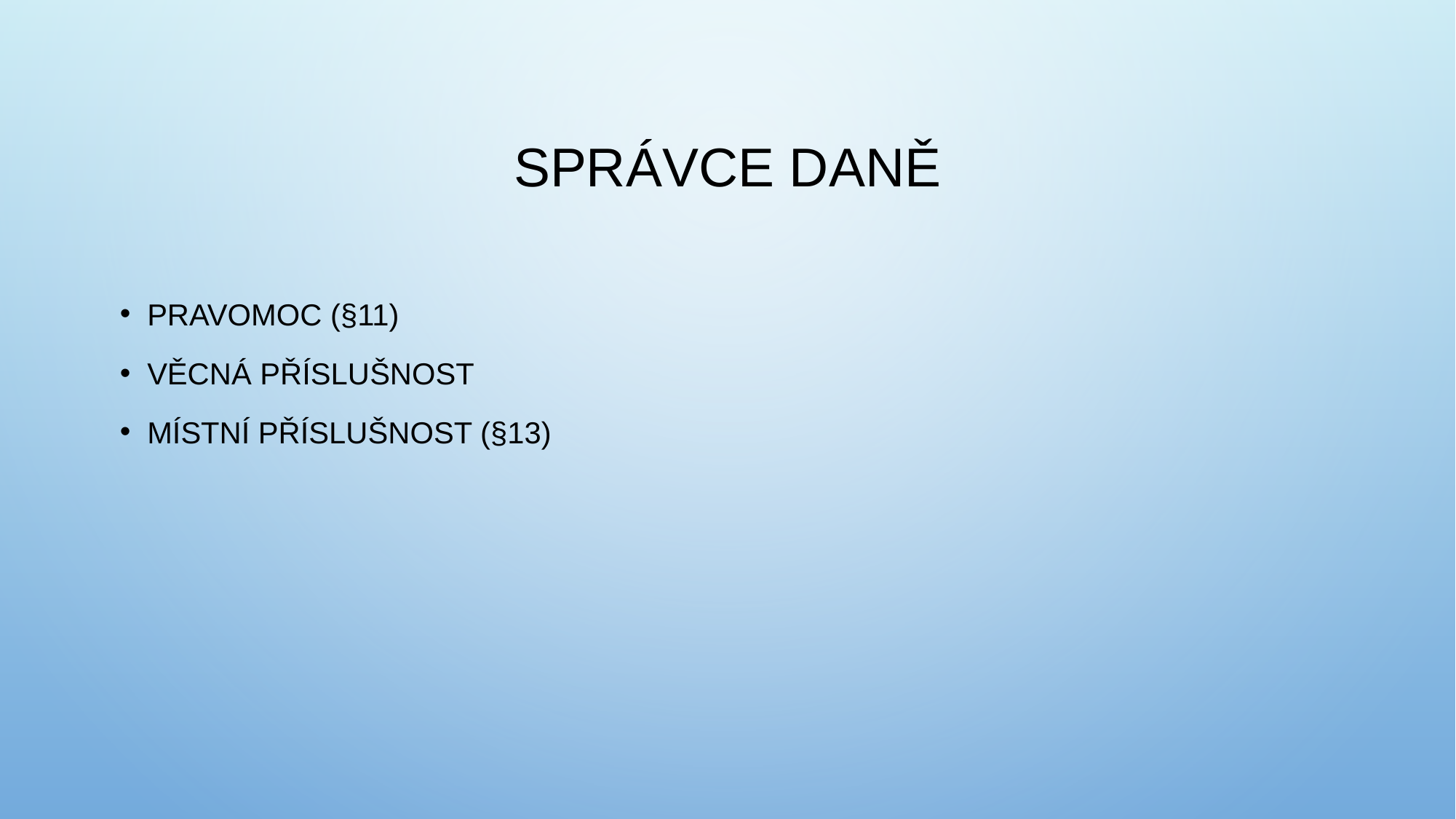

# Správce daně
Pravomoc (§11)
Věcná příslušnost
Místní příslušnost (§13)